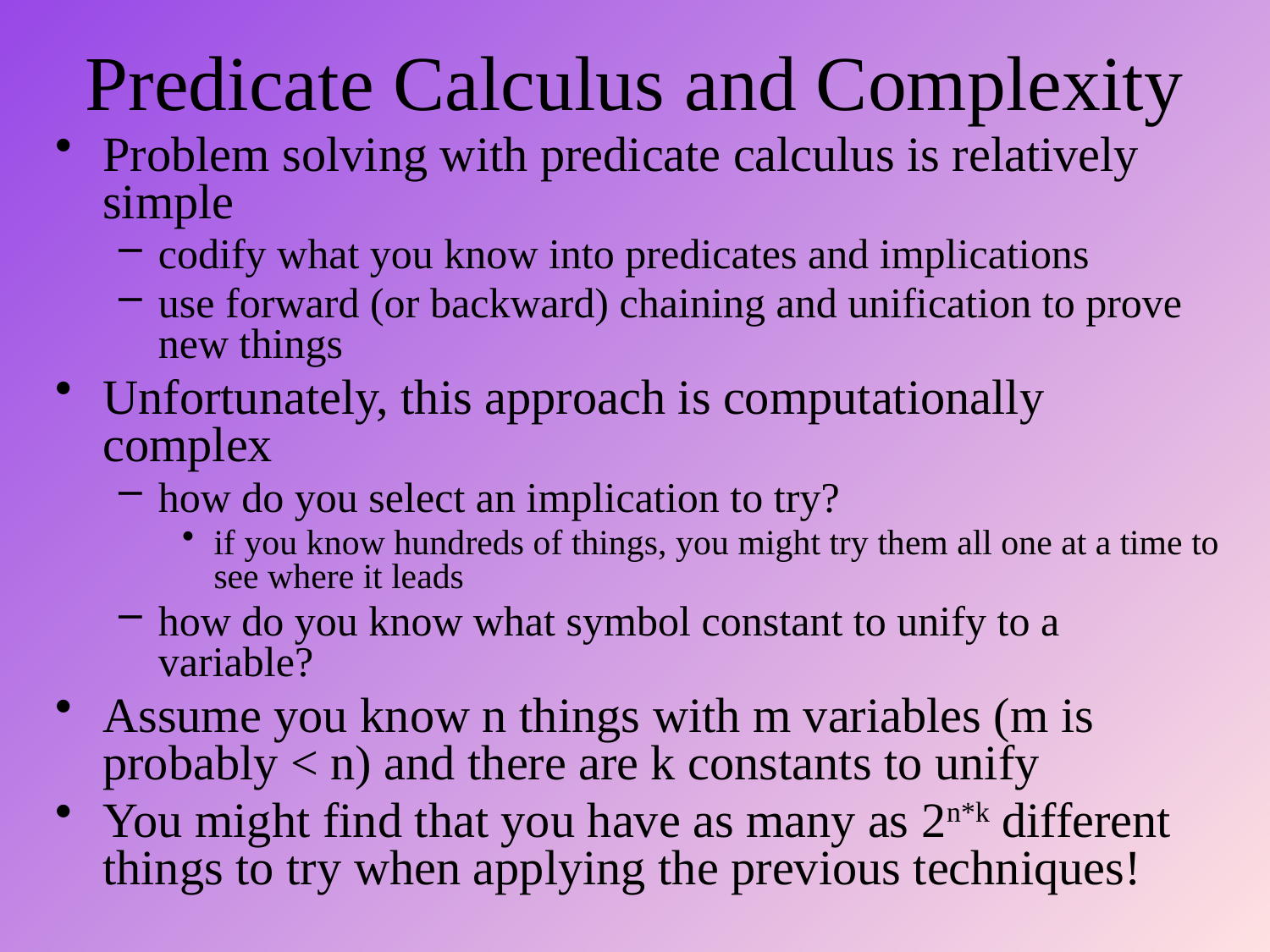

# Predicate Calculus and Complexity
Problem solving with predicate calculus is relatively simple
codify what you know into predicates and implications
use forward (or backward) chaining and unification to prove new things
Unfortunately, this approach is computationally complex
how do you select an implication to try?
if you know hundreds of things, you might try them all one at a time to see where it leads
how do you know what symbol constant to unify to a variable?
Assume you know n things with m variables (m is probably < n) and there are k constants to unify
You might find that you have as many as 2n*k different things to try when applying the previous techniques!